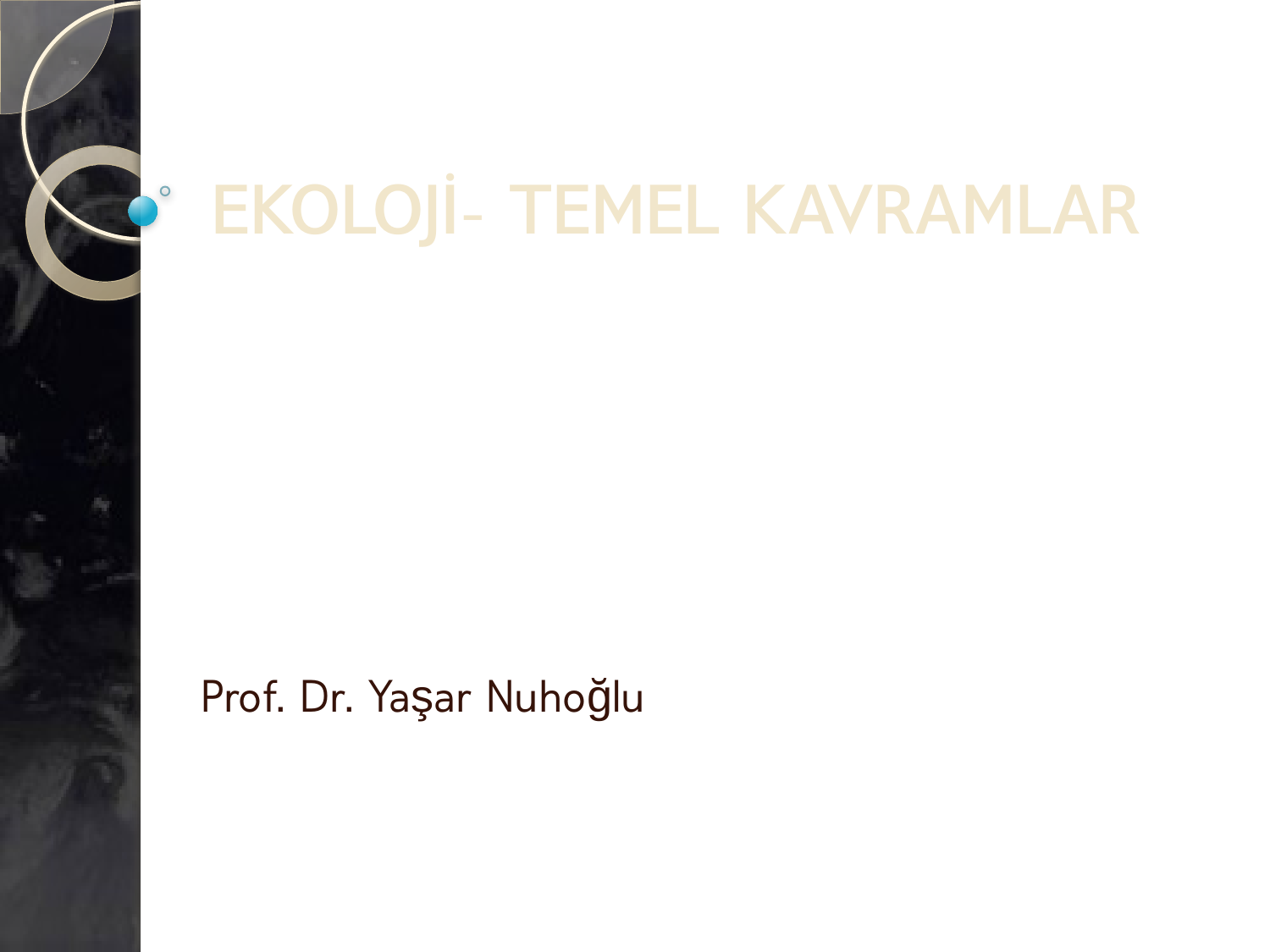

# EKOLOJİ- TEMEL KAVRAMLAR
Prof. Dr. Yaşar Nuhoğlu